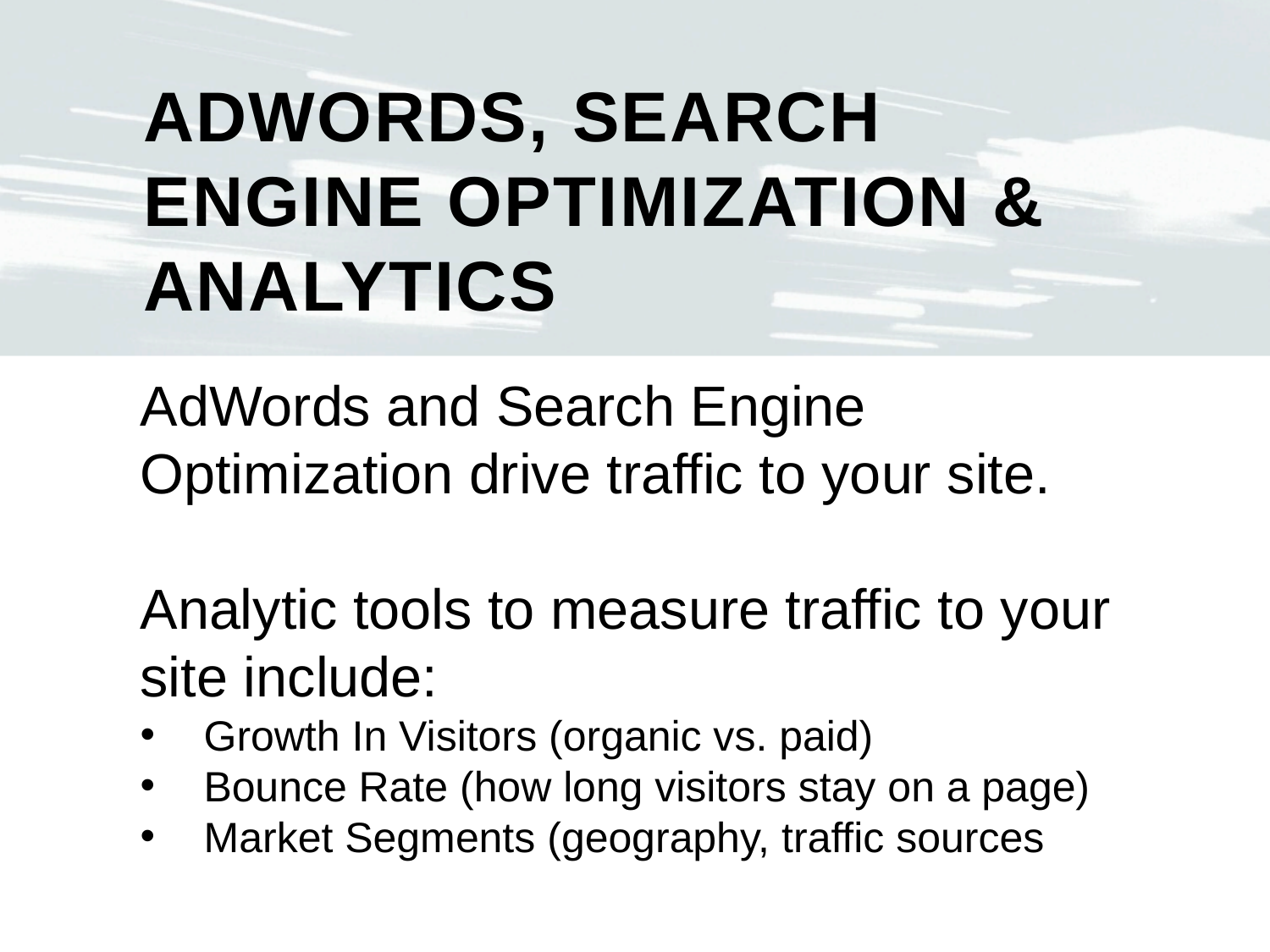

ADWORDS, SEARCH ENGINE OPTIMIZATION & ANALYTICS

AdWords and Search Engine Optimization drive traffic to your site.

Analytic tools to measure traffic to your site include:
Growth In Visitors (organic vs. paid)
Bounce Rate (how long visitors stay on a page)
Market Segments (geography, traffic sources)